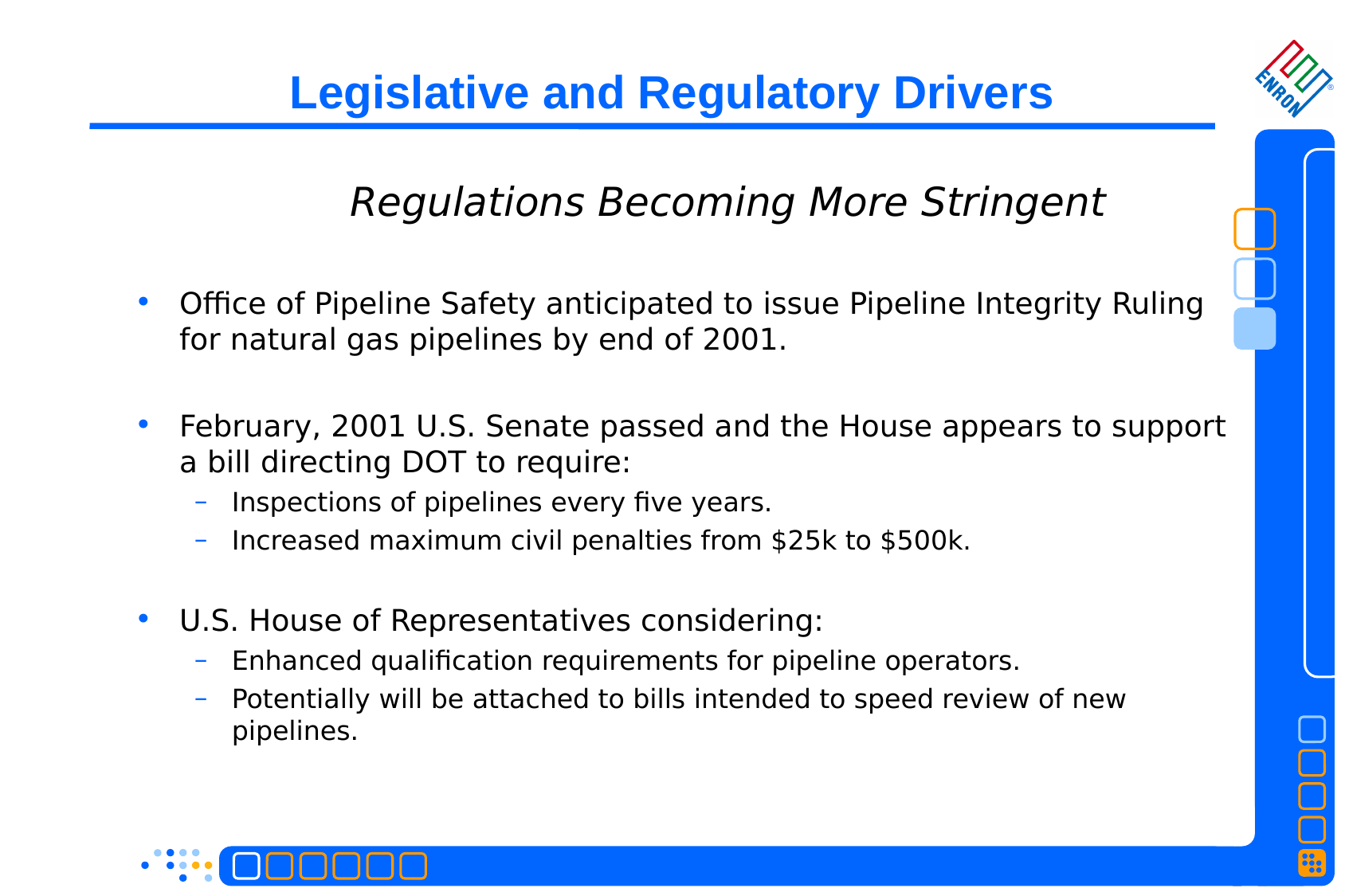

10
# Legislative and Regulatory Drivers

		    Regulations Becoming More Stringent

Office of Pipeline Safety anticipated to issue Pipeline Integrity Ruling for natural gas pipelines by end of 2001.

February, 2001 U.S. Senate passed and the House appears to support a bill directing DOT to require:
Inspections of pipelines every five years.
Increased maximum civil penalties from $25k to $500k.

U.S. House of Representatives considering:
Enhanced qualification requirements for pipeline operators.
Potentially will be attached to bills intended to speed review of new pipelines.